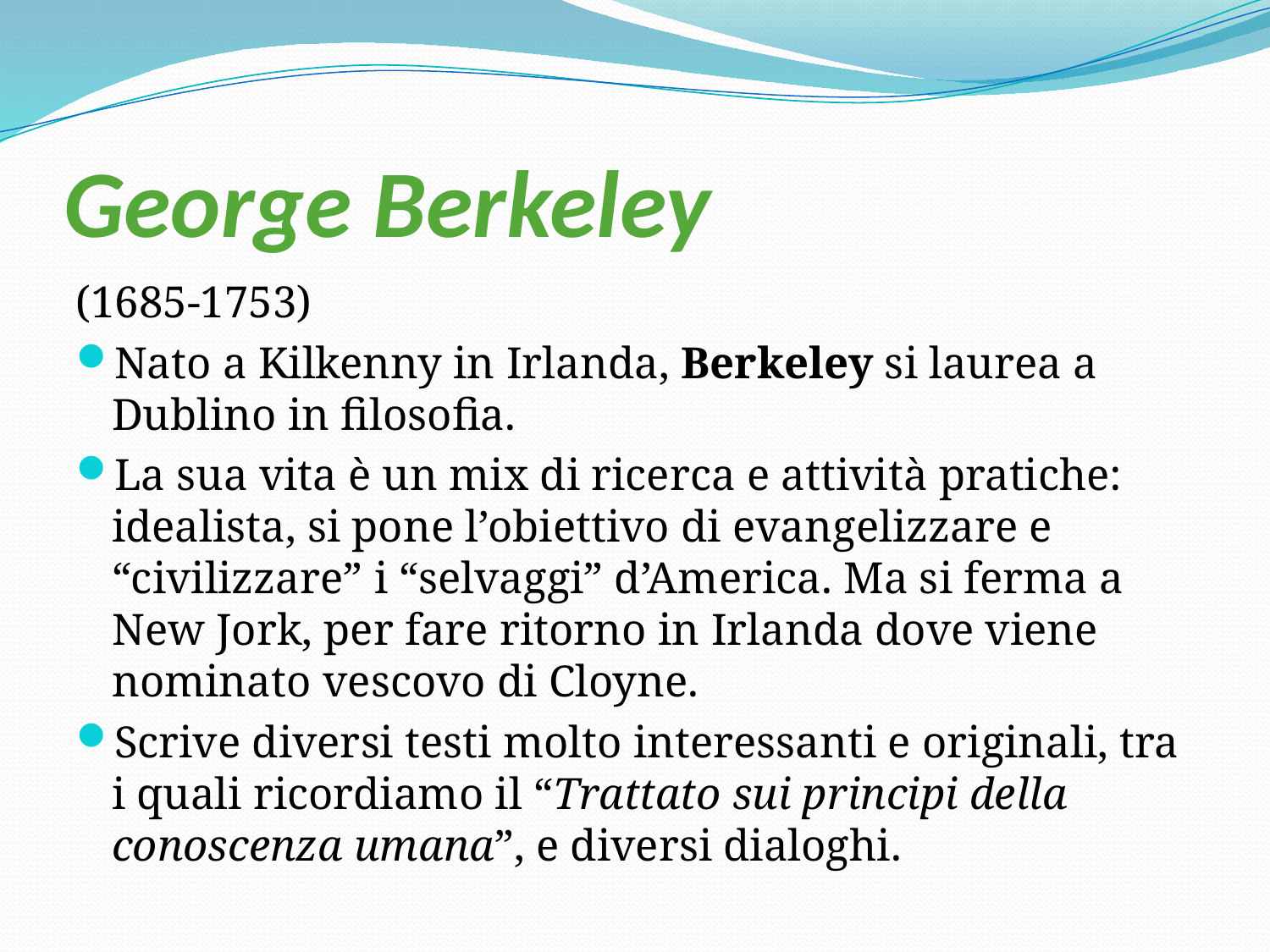

# George Berkeley
(1685-1753)
Nato a Kilkenny in Irlanda, Berkeley si laurea a Dublino in filosofia.
La sua vita è un mix di ricerca e attività pratiche: idealista, si pone l’obiettivo di evangelizzare e “civilizzare” i “selvaggi” d’America. Ma si ferma a New Jork, per fare ritorno in Irlanda dove viene nominato vescovo di Cloyne.
Scrive diversi testi molto interessanti e originali, tra i quali ricordiamo il “Trattato sui principi della conoscenza umana”, e diversi dialoghi.